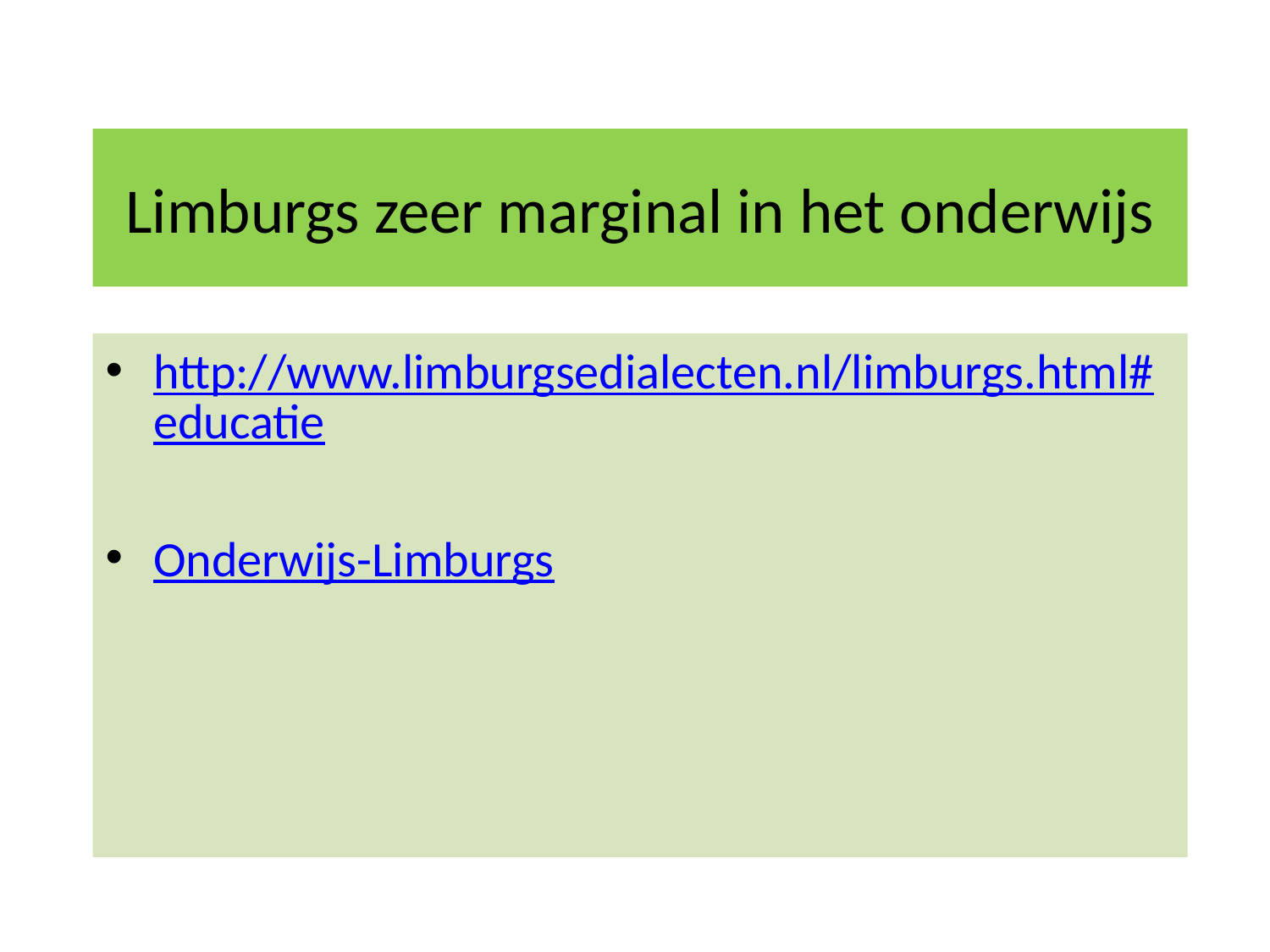

# Limburgs zeer marginal in het onderwijs
http://www.limburgsedialecten.nl/limburgs.html#educatie

Onderwijs-Limburgs